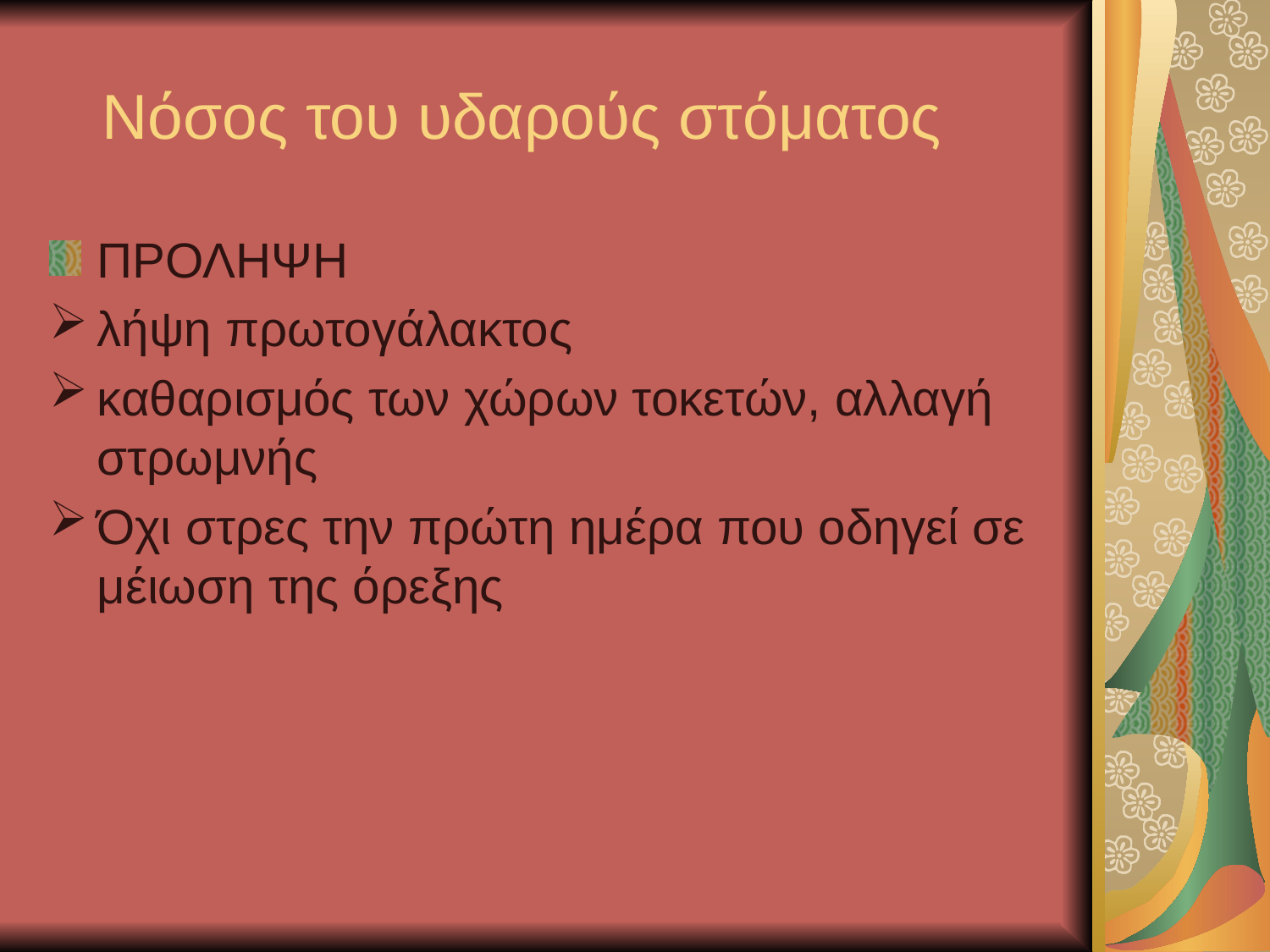

# Νόσος του υδαρούς στόματος
ΠΡΟΛΗΨΗ
λήψη πρωτογάλακτος
καθαρισμός των χώρων τοκετών, αλλαγή στρωμνής
Όχι στρες την πρώτη ημέρα που οδηγεί σε μέιωση της όρεξης